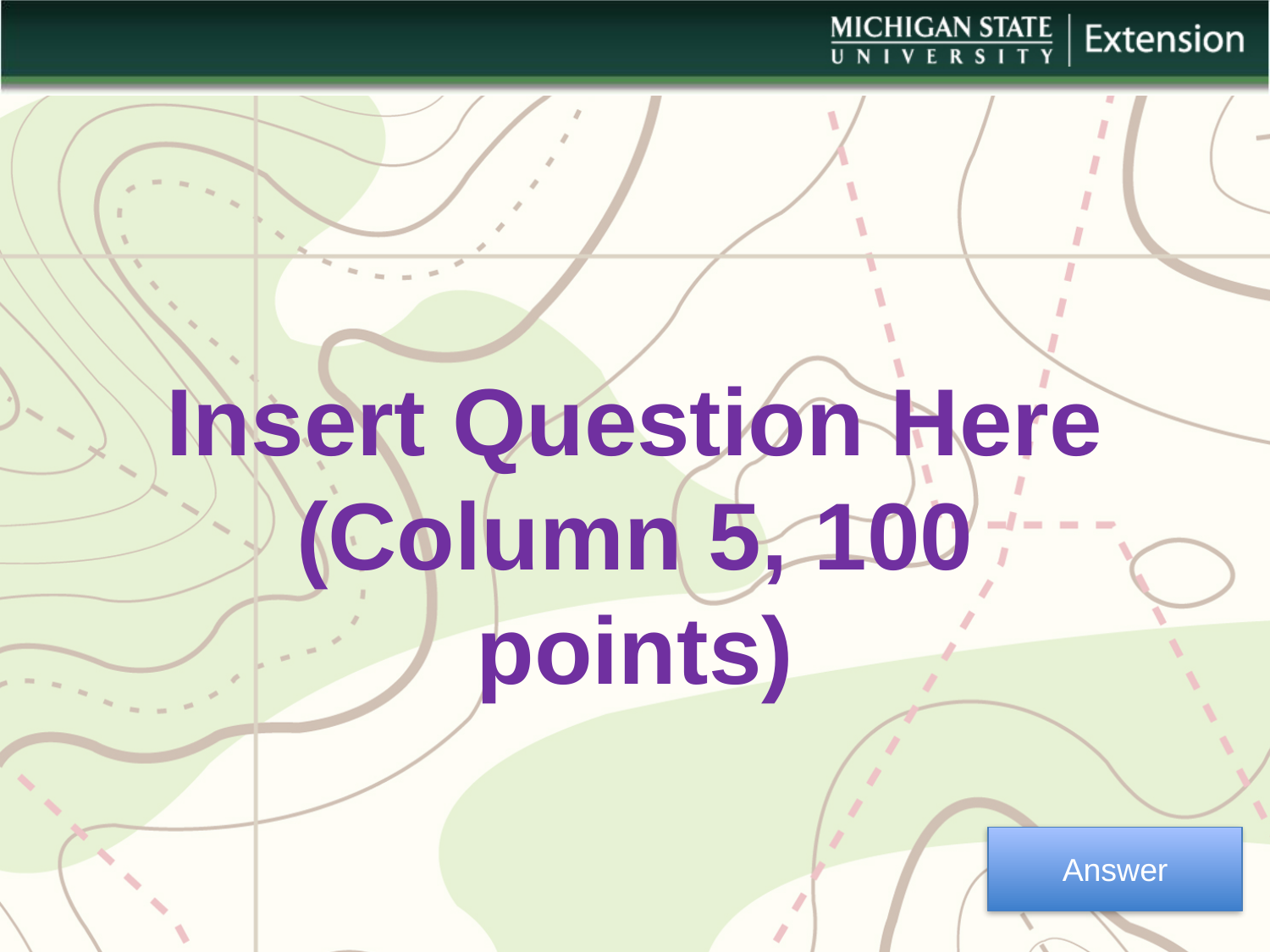

Insert Question Here
(Column 5, 100 points)
Answer